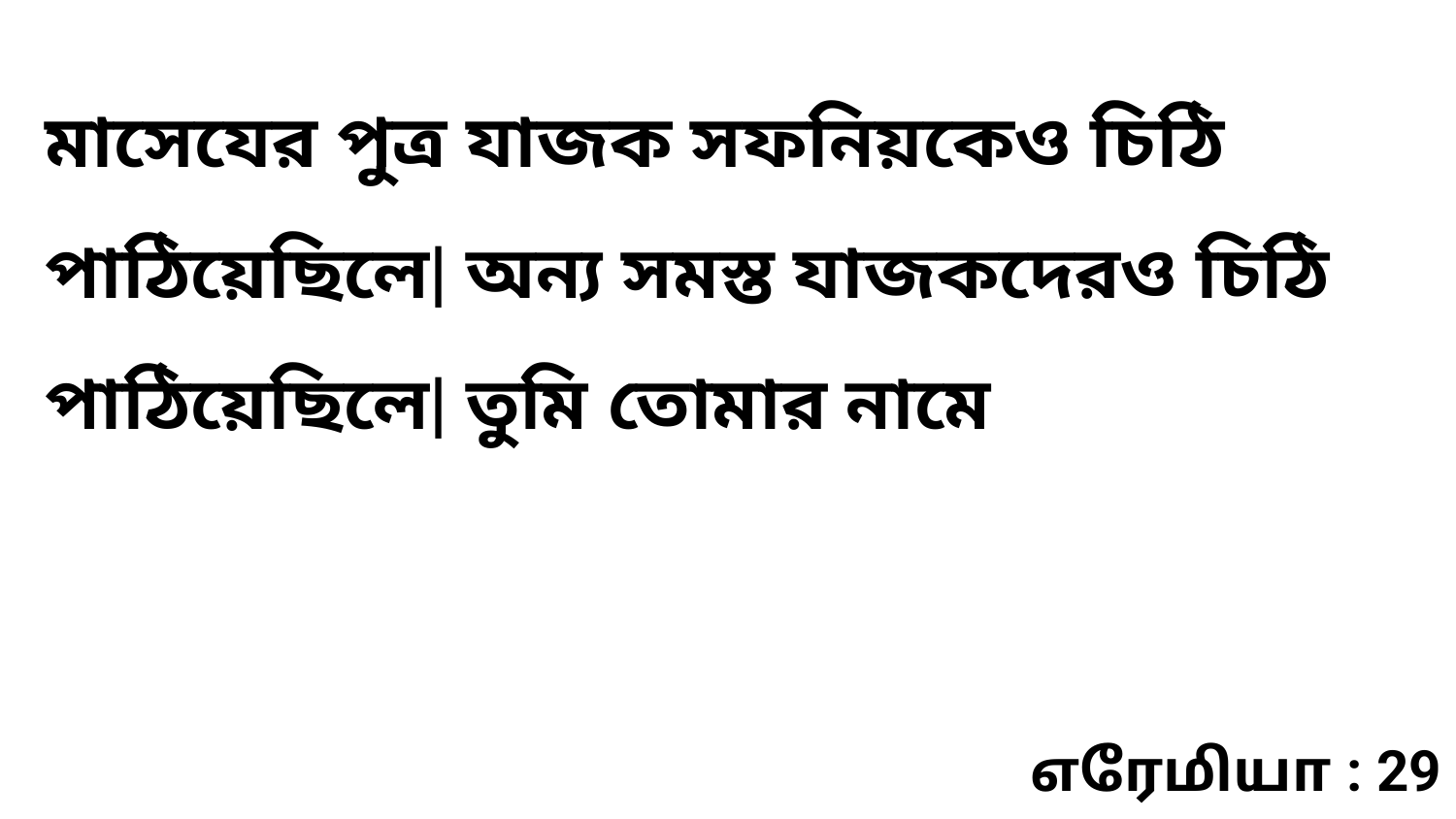

মাসেযের পুত্র যাজক সফনিয়কেও চিঠি পাঠিয়েছিলে| অন্য সমস্ত যাজকদেরও চিঠি পাঠিয়েছিলে| তুমি তোমার নামে
எரேமியா : 29